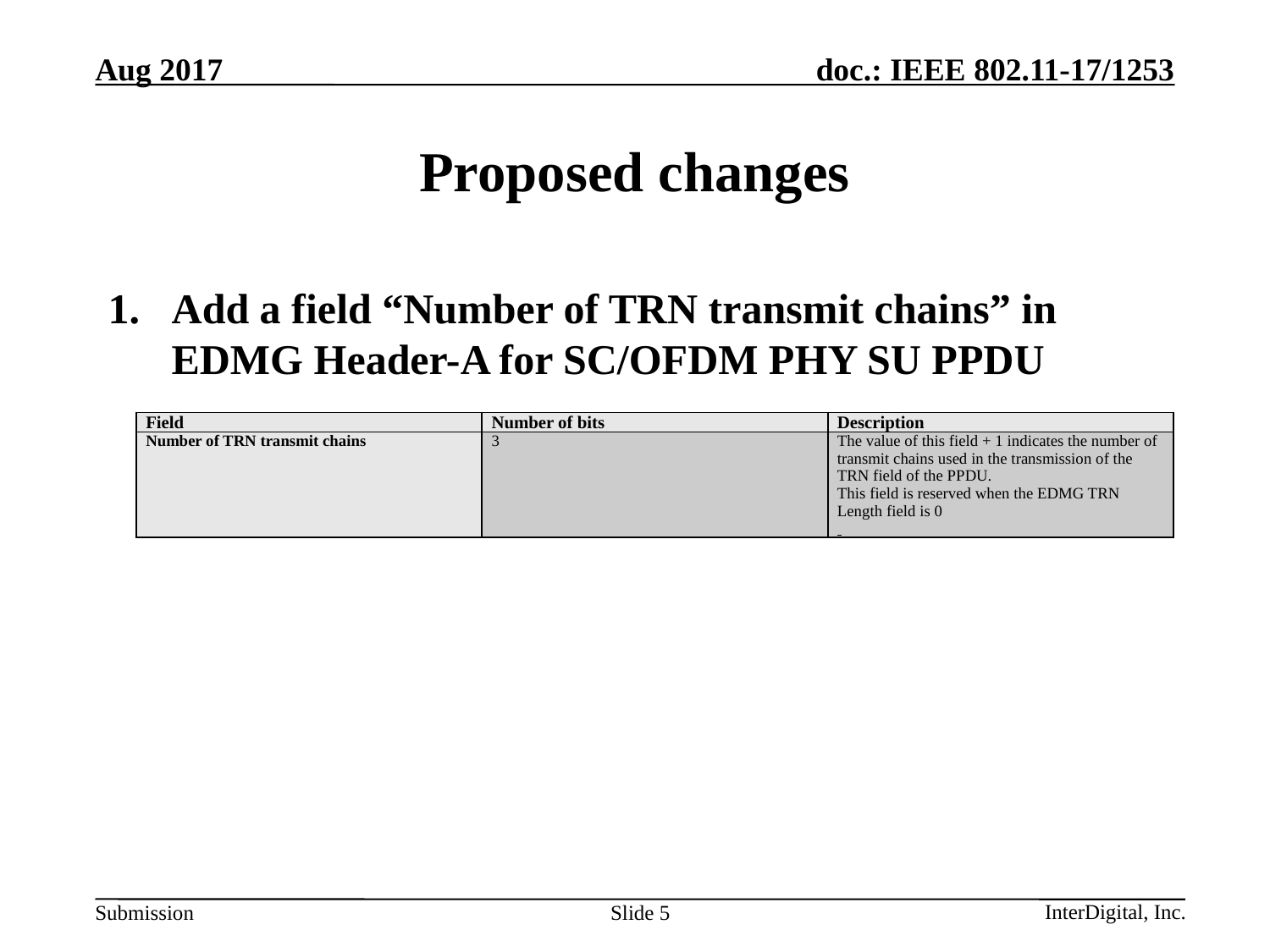

# Proposed changes
Add a field “Number of TRN transmit chains” in EDMG Header-A for SC/OFDM PHY SU PPDU

| Field | Number of bits | Description |
| --- | --- | --- |
| Number of TRN transmit chains | 3 | The value of this field + 1 indicates the number of transmit chains used in the transmission of the TRN field of the PPDU. This field is reserved when the EDMG TRN Length field is 0 |
Slide 5